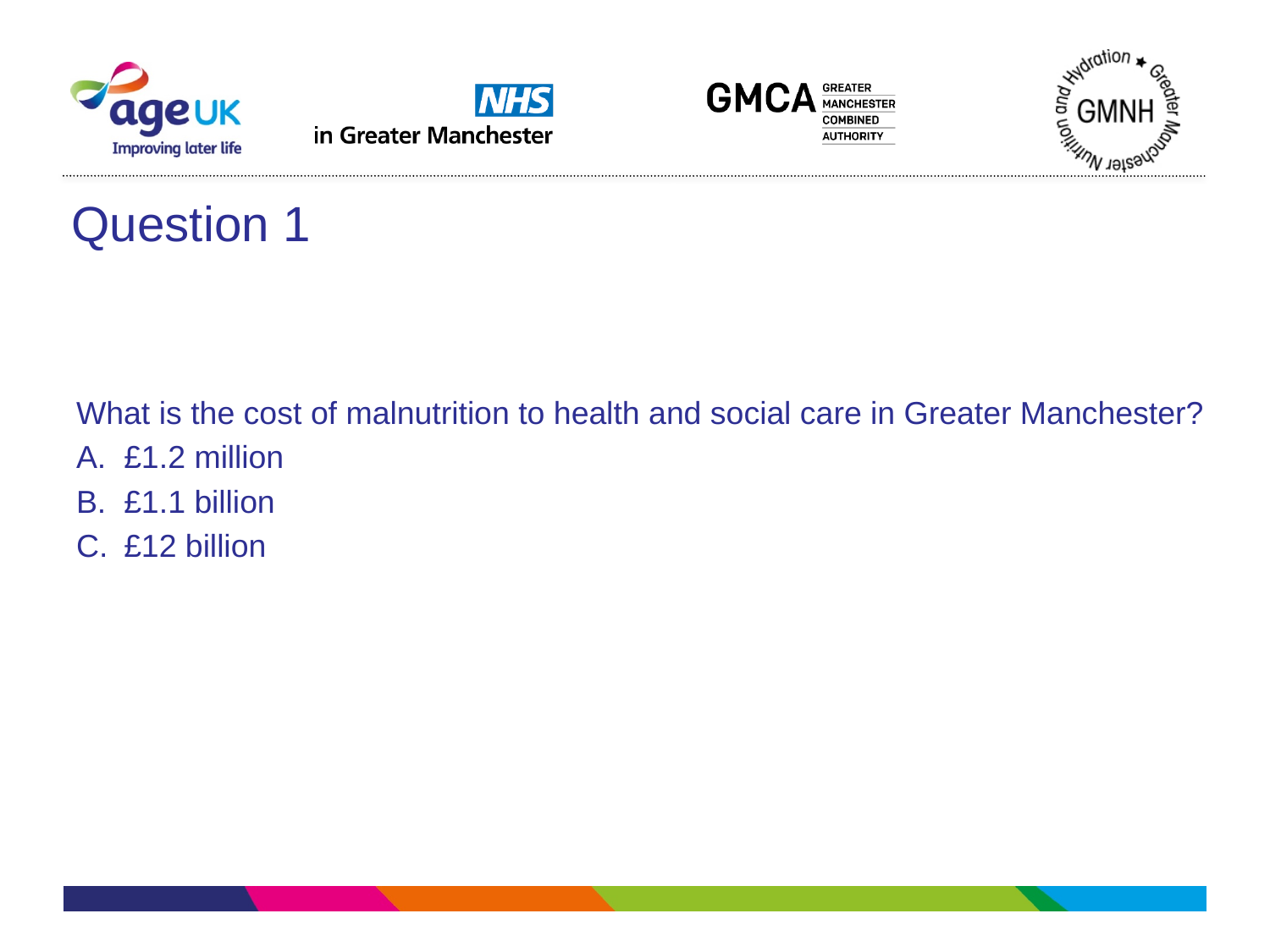

# Question 1
What is the cost of malnutrition to health and social care in Greater Manchester?
£1.2 million
£1.1 billion
£12 billion